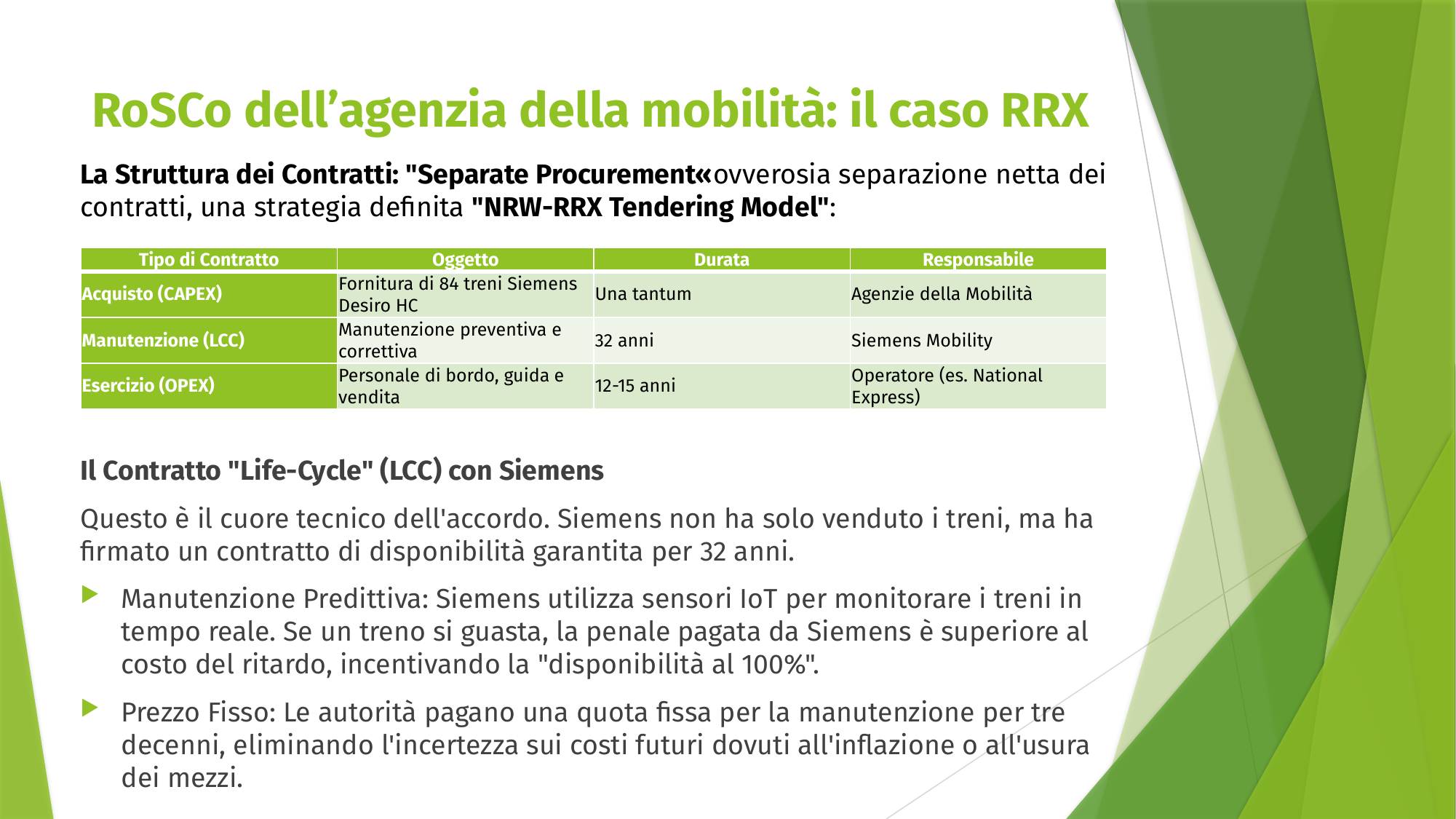

# RoSCo dell’agenzia della mobilità: il caso RRX
La Struttura dei Contratti: "Separate Procurement«ovverosia separazione netta dei contratti, una strategia definita "NRW-RRX Tendering Model":

| Tipo di Contratto | Oggetto | Durata | Responsabile |
| --- | --- | --- | --- |
| Acquisto (CAPEX) | Fornitura di 84 treni Siemens Desiro HC | Una tantum | Agenzie della Mobilità |
| Manutenzione (LCC) | Manutenzione preventiva e correttiva | 32 anni | Siemens Mobility |
| Esercizio (OPEX) | Personale di bordo, guida e vendita | 12-15 anni | Operatore (es. National Express) |
Il Contratto "Life-Cycle" (LCC) con Siemens
Questo è il cuore tecnico dell'accordo. Siemens non ha solo venduto i treni, ma ha firmato un contratto di disponibilità garantita per 32 anni.
Manutenzione Predittiva: Siemens utilizza sensori IoT per monitorare i treni in tempo reale. Se un treno si guasta, la penale pagata da Siemens è superiore al costo del ritardo, incentivando la "disponibilità al 100%".
Prezzo Fisso: Le autorità pagano una quota fissa per la manutenzione per tre decenni, eliminando l'incertezza sui costi futuri dovuti all'inflazione o all'usura dei mezzi.